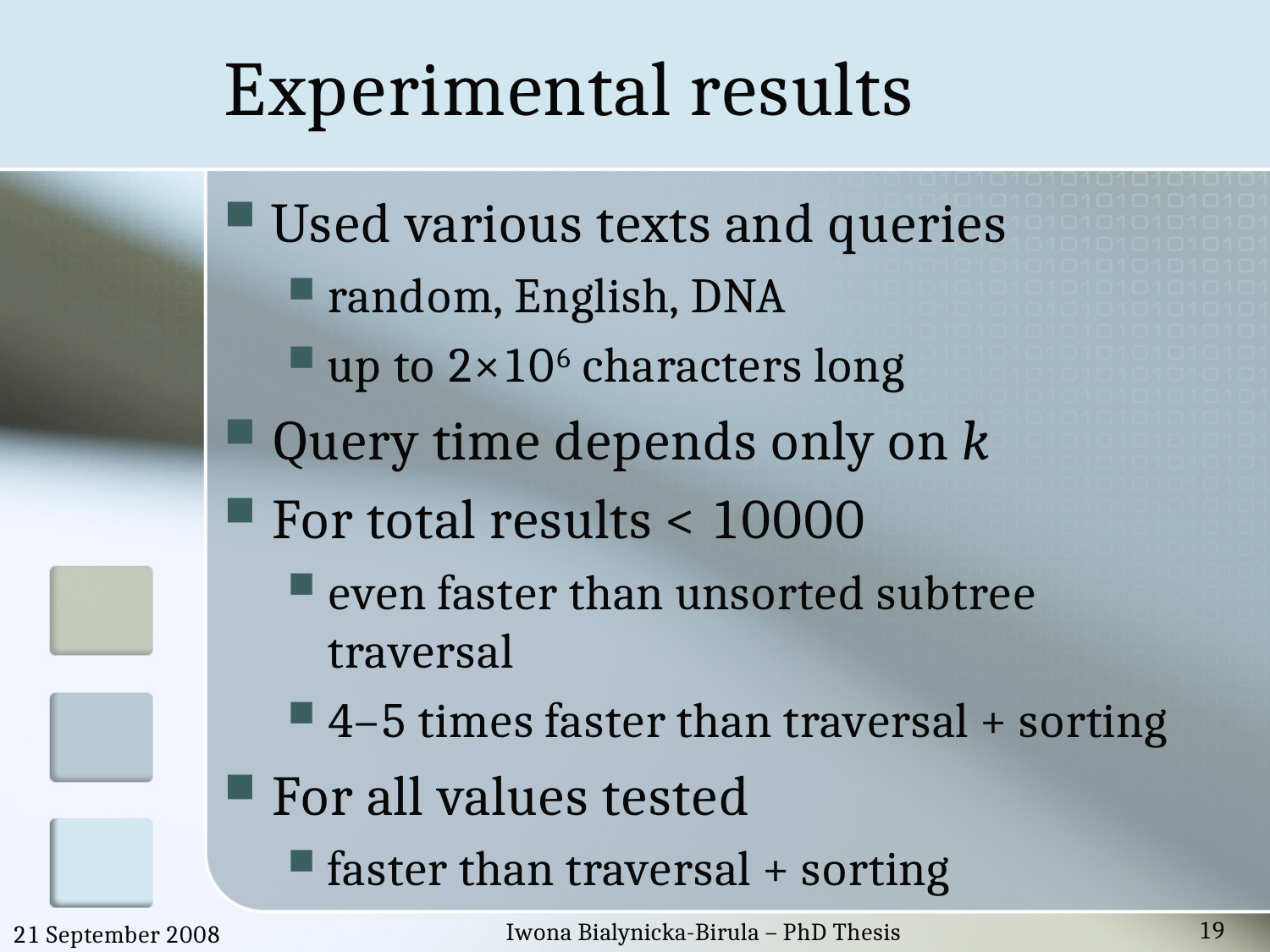

# Experimental results
Used various texts and queries
random, English, DNA
up to 2×106 characters long
Query time depends only on k
For total results < 10000
even faster than unsorted subtree traversal
4–5 times faster than traversal + sorting
For all values tested
faster than traversal + sorting
19
Iwona Bialynicka-Birula – PhD Thesis
21 September 2008